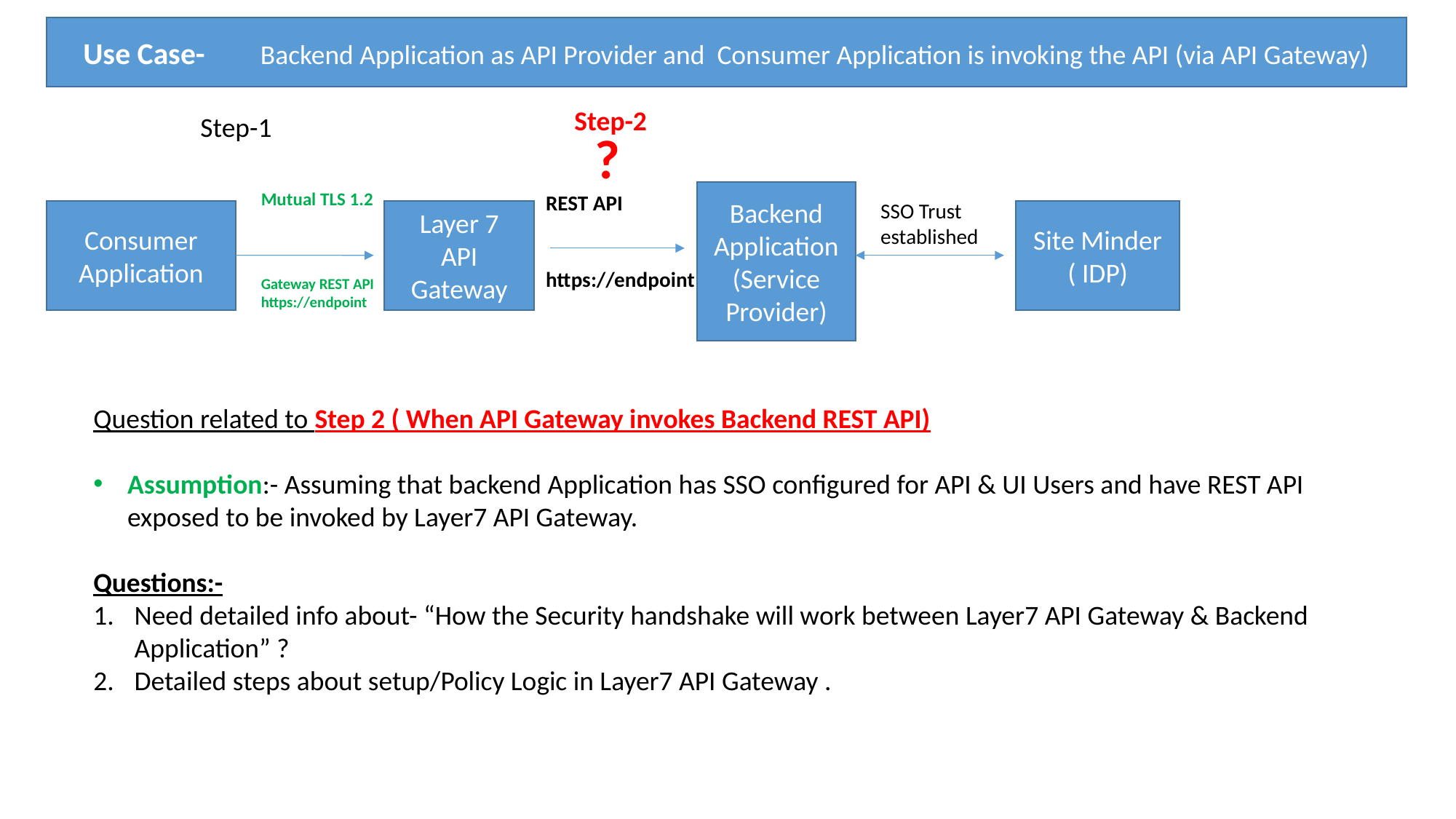

Use Case-        Backend Application as API Provider and  Consumer Application is invoking the API (via API Gateway)
Step-2
Step-1
    ?
REST API

https://endpoint

Mutual TLS 1.2

Gateway REST API
https://endpoint
Backend
Application
(Service Provider)
SSO Trust established
Consumer Application
Layer 7
API Gateway
Site Minder
( IDP)
Question related to Step 2 ( When API Gateway invokes Backend REST API)

Assumption:- Assuming that backend Application has SSO configured for API & UI Users and have REST API exposed to be invoked by Layer7 API Gateway.

Questions:-
Need detailed info about- “How the Security handshake will work between Layer7 API Gateway & Backend Application” ?
Detailed steps about setup/Policy Logic in Layer7 API Gateway .